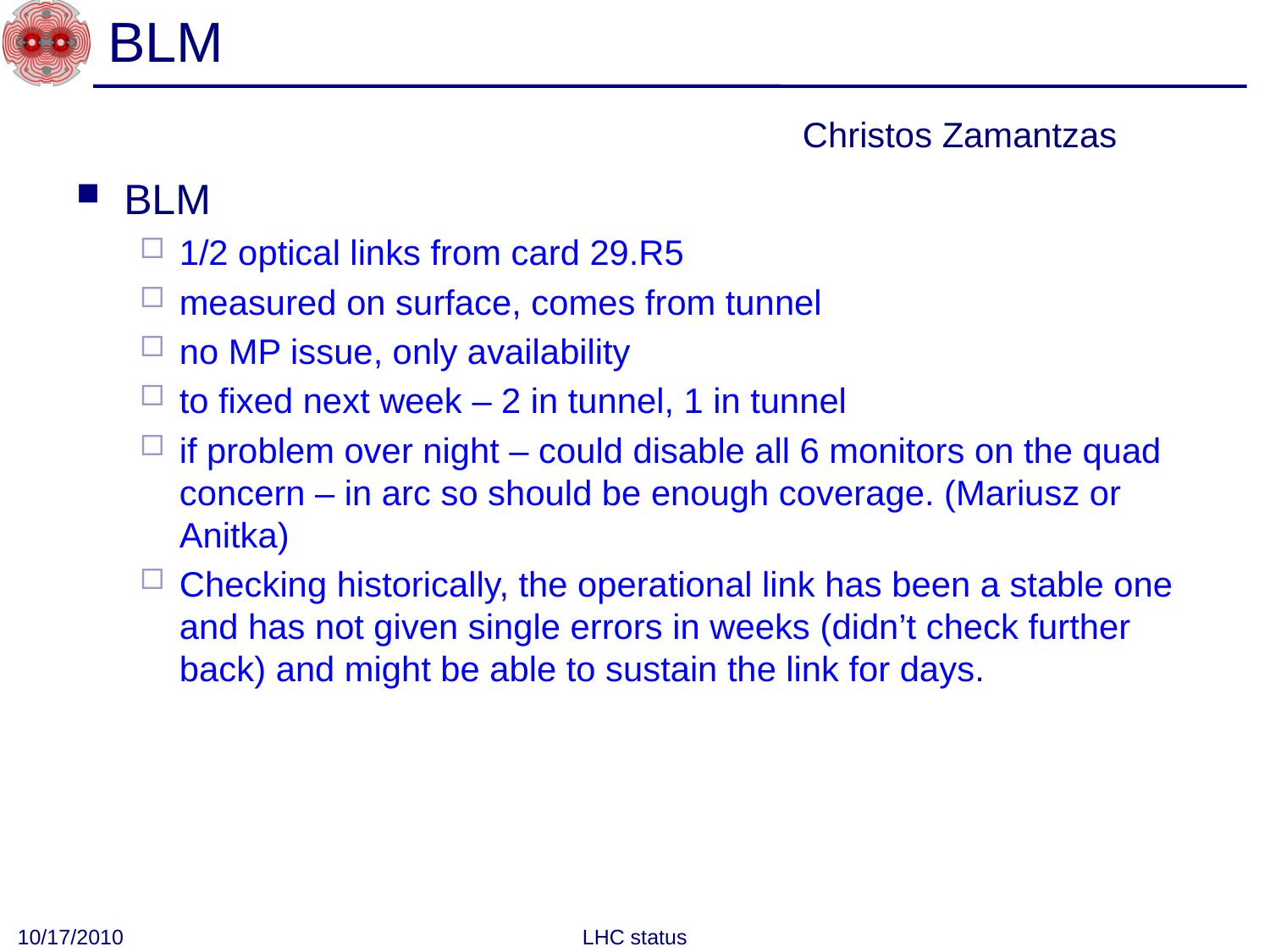

# BLM
Christos Zamantzas
BLM
1/2 optical links from card 29.R5
measured on surface, comes from tunnel
no MP issue, only availability
to fixed next week – 2 in tunnel, 1 in tunnel
if problem over night – could disable all 6 monitors on the quad concern – in arc so should be enough coverage. (Mariusz or Anitka)
Checking historically, the operational link has been a stable one and has not given single errors in weeks (didn’t check further back) and might be able to sustain the link for days.

10/17/2010
LHC status